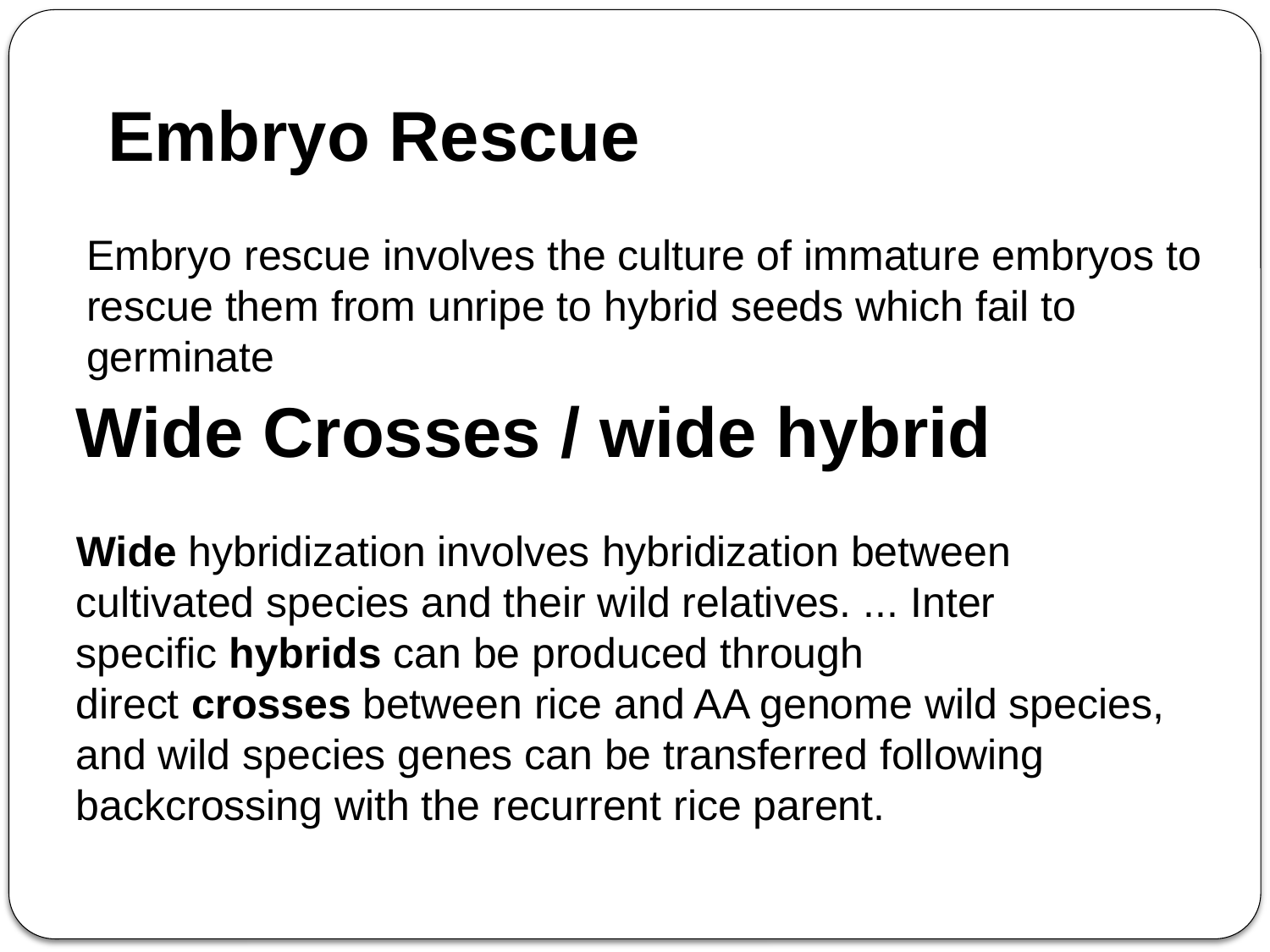

Embryo Rescue
Embryo rescue involves the culture of immature embryos to rescue them from unripe to hybrid seeds which fail to germinate
Wide Crosses / wide hybrid
Wide hybridization involves hybridization between cultivated species and their wild relatives. ... Inter specific hybrids can be produced through direct crosses between rice and AA genome wild species, and wild species genes can be transferred following backcrossing with the recurrent rice parent.